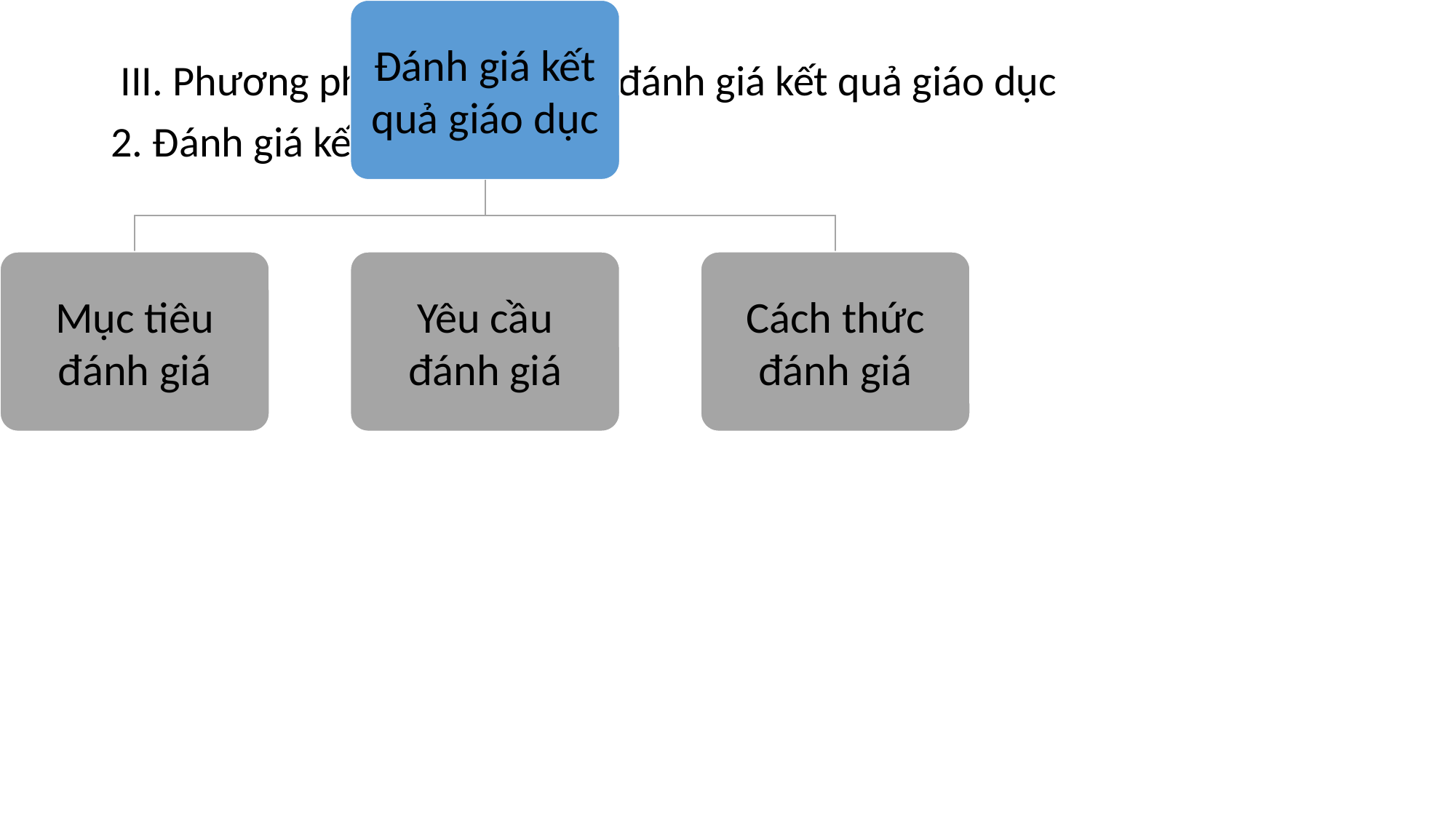

III. Phương pháp giáo dục và đánh giá kết quả giáo dục
2. Đánh giá kết quả giáo dục

Đánh giá kết quả giáo dục
Mục tiêu đánh giá
Yêu cầu đánh giá
Cách thức đánh giá